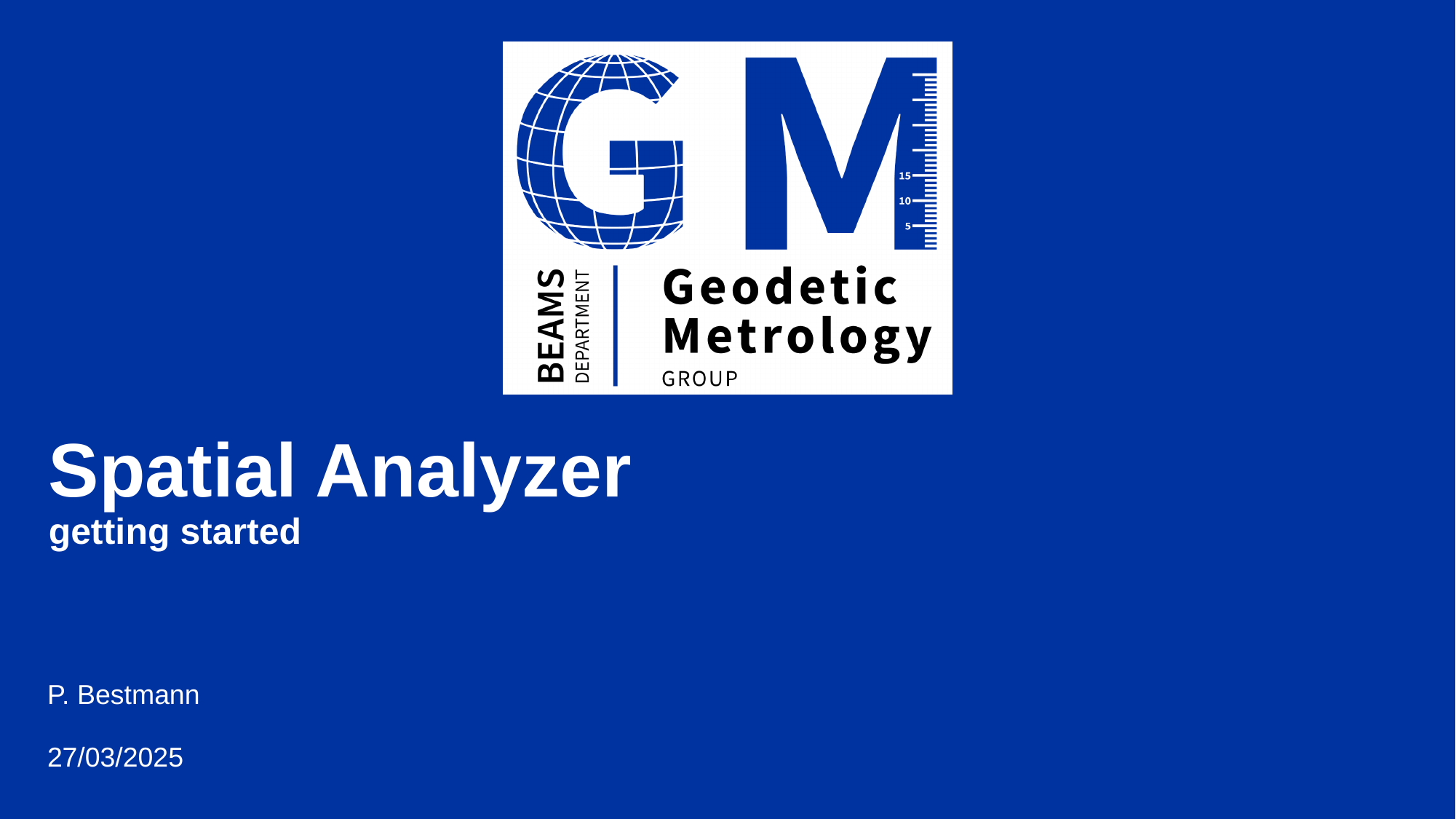

# Spatial Analyzer getting started
P. Bestmann
27/03/2025